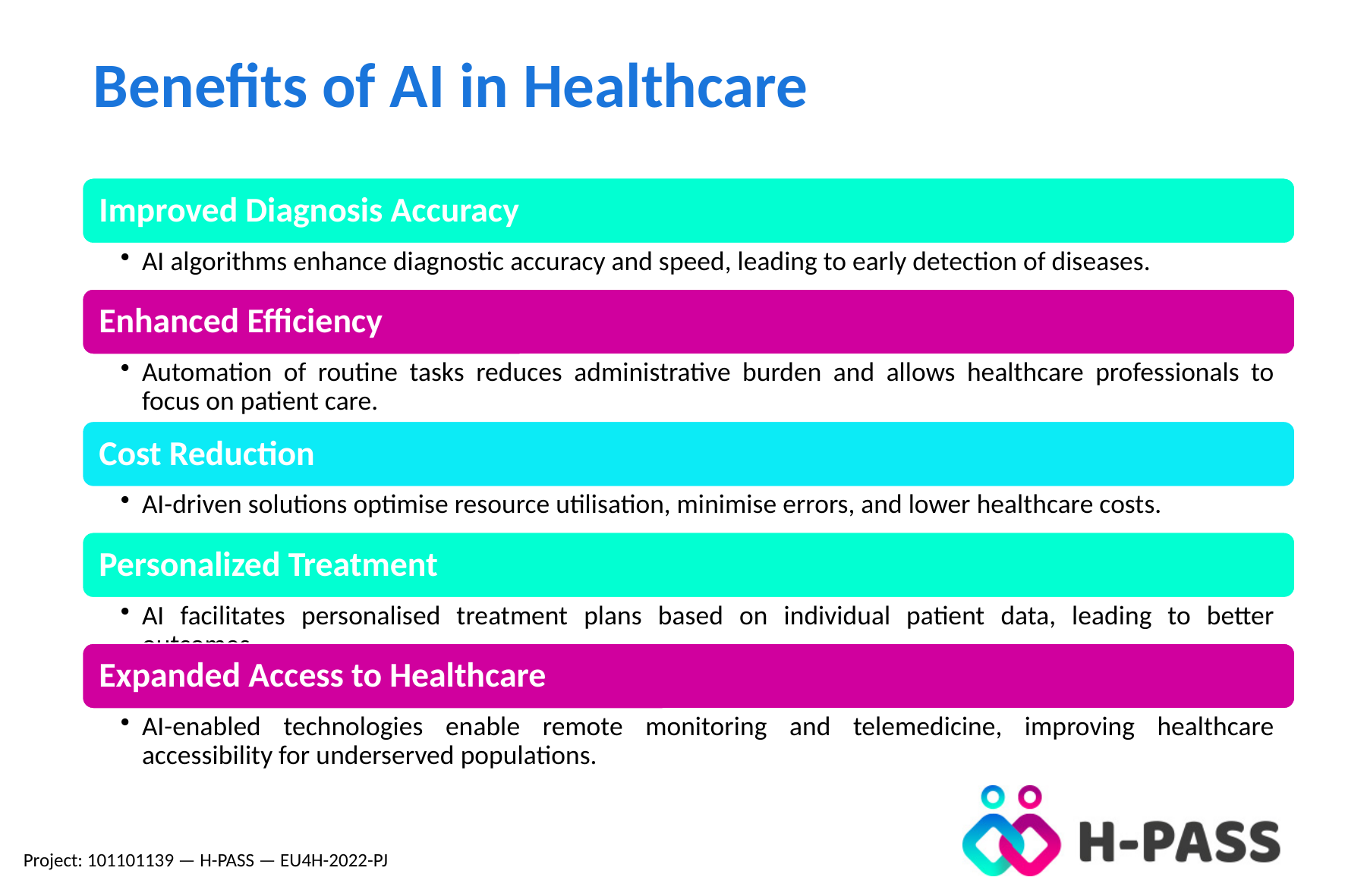

Benefits of AI in Healthcare
Improved Diagnosis Accuracy
AI algorithms enhance diagnostic accuracy and speed, leading to early detection of diseases.
Enhanced Efficiency
Automation of routine tasks reduces administrative burden and allows healthcare professionals to focus on patient care.
Cost Reduction
AI-driven solutions optimise resource utilisation, minimise errors, and lower healthcare costs.
Personalized Treatment
AI facilitates personalised treatment plans based on individual patient data, leading to better outcomes.
Expanded Access to Healthcare
AI-enabled technologies enable remote monitoring and telemedicine, improving healthcare accessibility for underserved populations.
Project: 101101139 — H-PASS — EU4H-2022-PJ